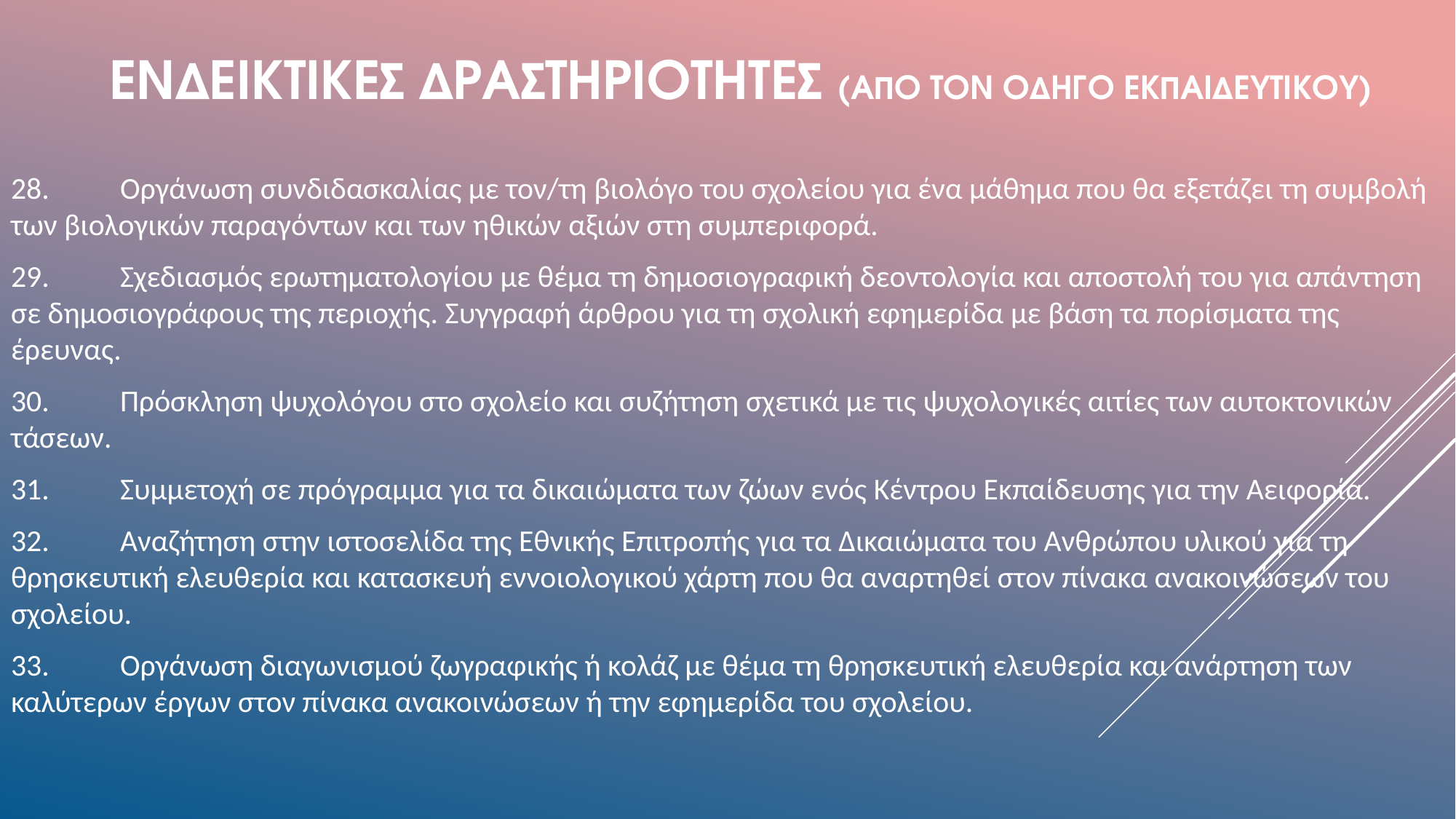

Ενδεικτικες δραστηριοτητεσ (απο τον οδηγο εκπαιδευτικου)
28.	Οργάνωση συνδιδασκαλίας με τον/τη βιολόγο του σχολείου για ένα μάθημα που θα εξετάζει τη συμβολή των βιολογικών παραγόντων και των ηθικών αξιών στη συμπεριφορά.
29.	Σχεδιασμός ερωτηματολογίου με θέμα τη δημοσιογραφική δεοντολογία και αποστολή του για απάντηση σε δημοσιογράφους της περιοχής. Συγγραφή άρθρου για τη σχολική εφημερίδα με βάση τα πορίσματα της έρευνας.
30.	Πρόσκληση ψυχολόγου στο σχολείο και συζήτηση σχετικά με τις ψυχολογικές αιτίες των αυτοκτονικών τάσεων.
31.	Συμμετοχή σε πρόγραμμα για τα δικαιώματα των ζώων ενός Κέντρου Εκπαίδευσης για την Αειφορία.
32.	Αναζήτηση στην ιστοσελίδα της Εθνικής Επιτροπής για τα Δικαιώματα του Ανθρώπου υλικού για τη θρησκευτική ελευθερία και κατασκευή εννοιολογικού χάρτη που θα αναρτηθεί στον πίνακα ανακοινώσεων του σχολείου.
33.	Οργάνωση διαγωνισμού ζωγραφικής ή κολάζ με θέμα τη θρησκευτική ελευθερία και ανάρτηση των καλύτερων έργων στον πίνακα ανακοινώσεων ή την εφημερίδα του σχολείου.